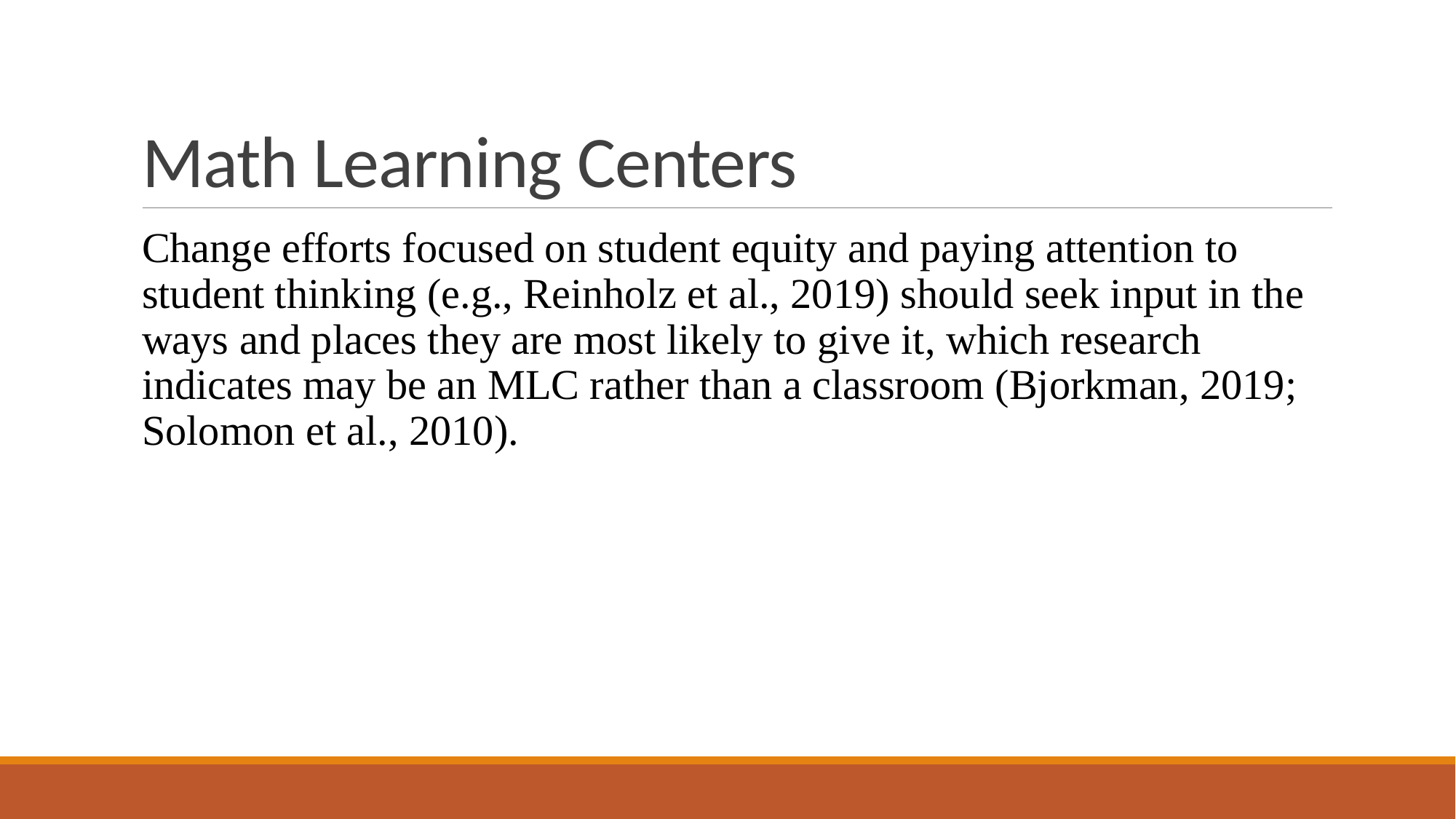

# Math Learning Centers
Change efforts focused on student equity and paying attention to student thinking (e.g., Reinholz et al., 2019) should seek input in the ways and places they are most likely to give it, which research indicates may be an MLC rather than a classroom (Bjorkman, 2019; Solomon et al., 2010).